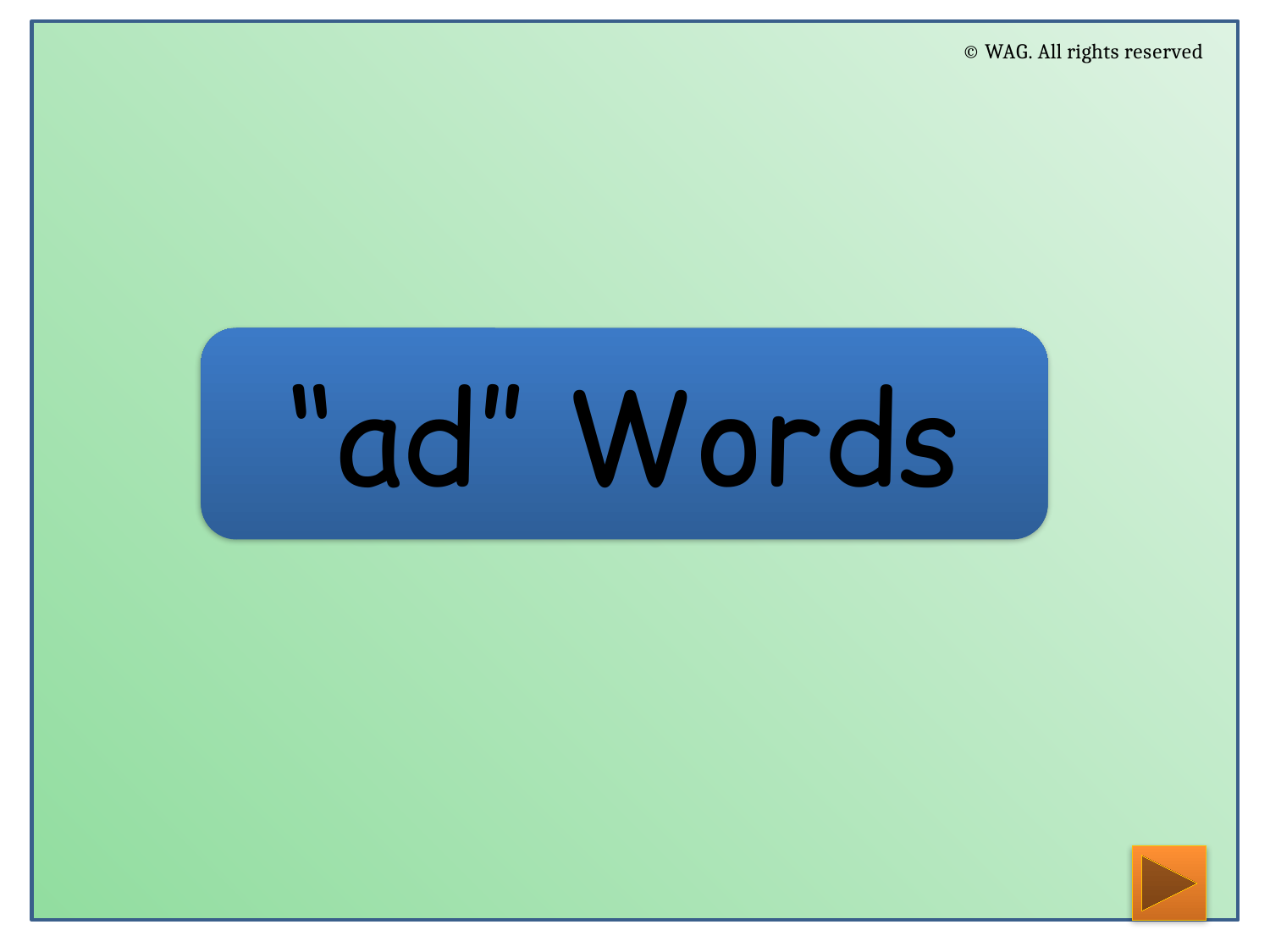

© WAG. All rights reserved
“ad” Words